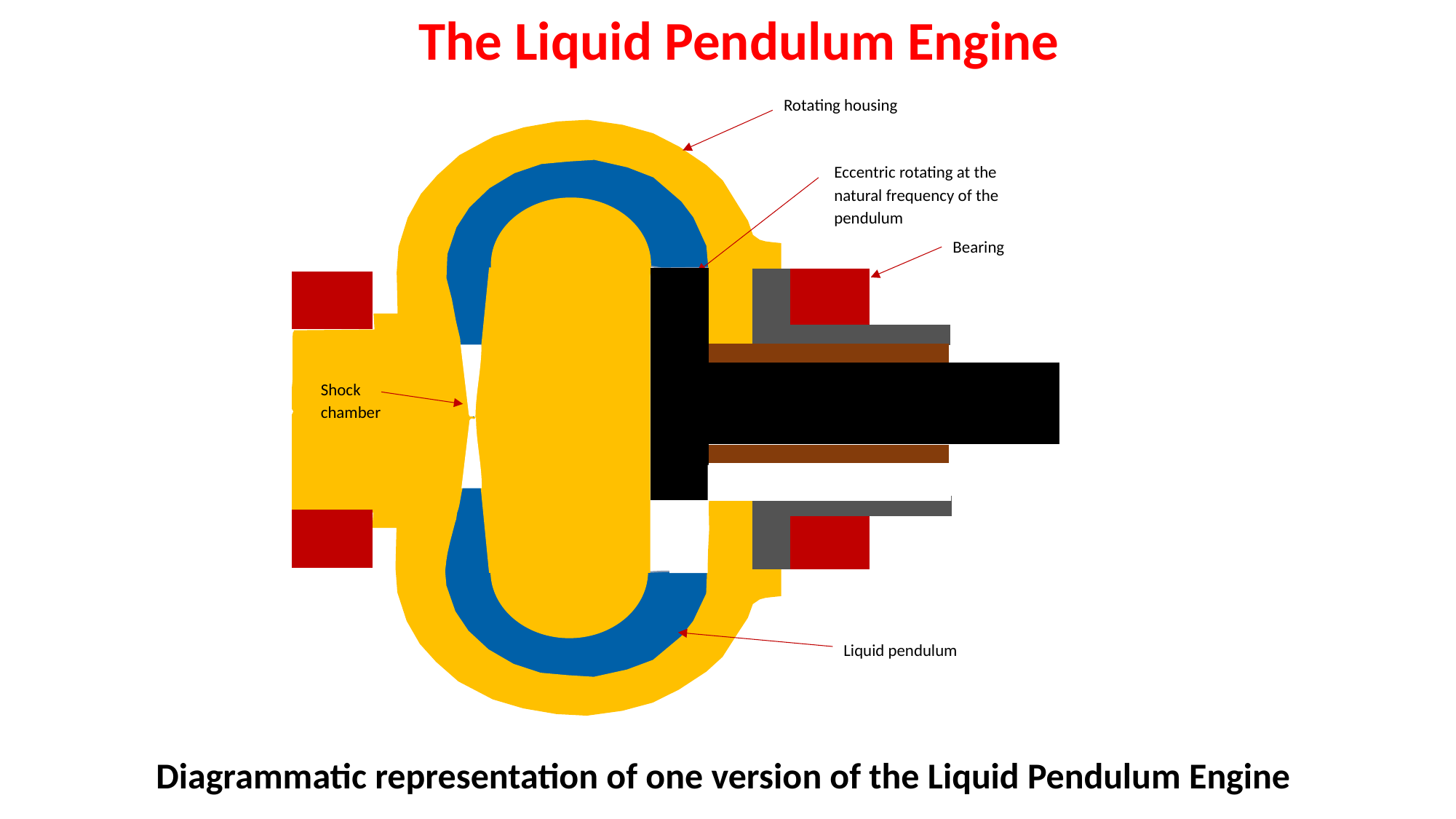

The Liquid Pendulum Engine

Rotating housing

Eccentric rotating at the natural frequency of the pendulum

Bearing

Liquid pendulum

Shock chamber

Diagrammatic representation of one version of the Liquid Pendulum Engine